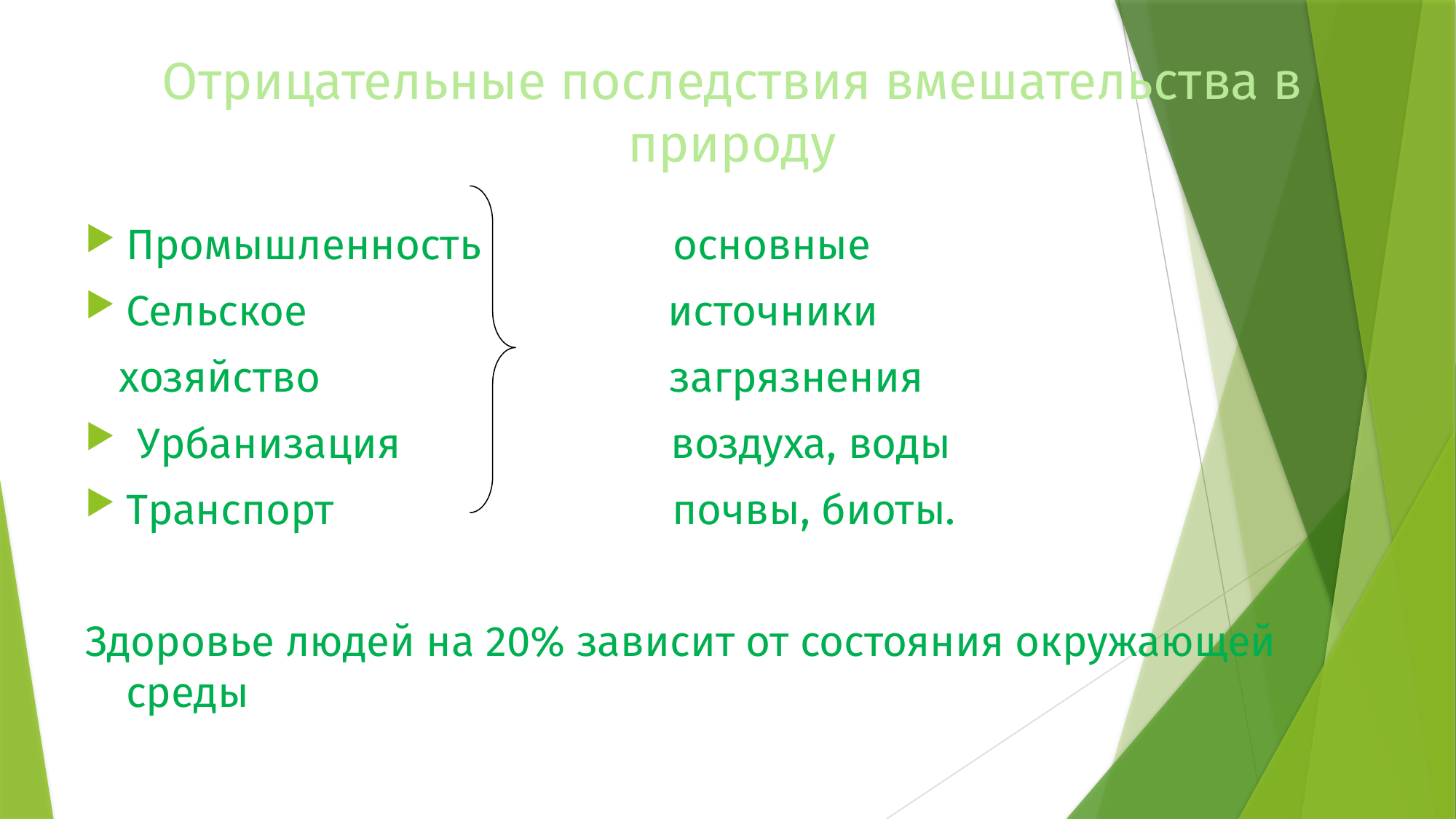

# Отрицательные последствия вмешательства в природу

Промышленность                 основные
Сельское                                источники
   хозяйство                               загрязнения
 Урбанизация                        воздуха, воды
Транспорт                              почвы, биоты.

Здоровье людей на 20% зависит от состояния окружающей среды